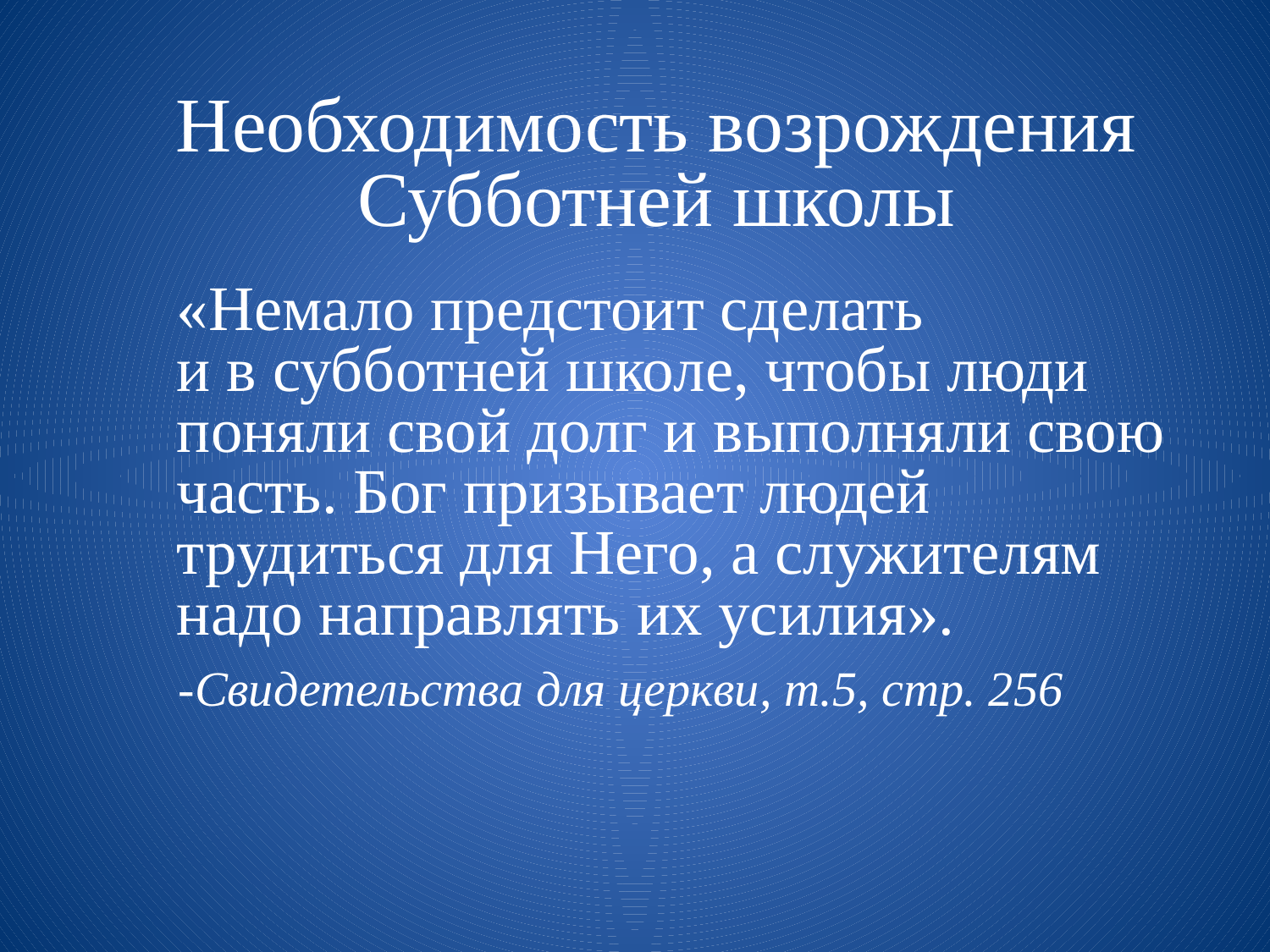

# Необходимость возрождения Субботней школы
   «Немало предстоит сделать
и в субботней школе, чтобы люди поняли свой долг и выполняли свою часть. Бог призывает людей трудиться для Него, а служителям надо направлять их усилия».
    -Свидетельства для церкви, т.5, стр. 256